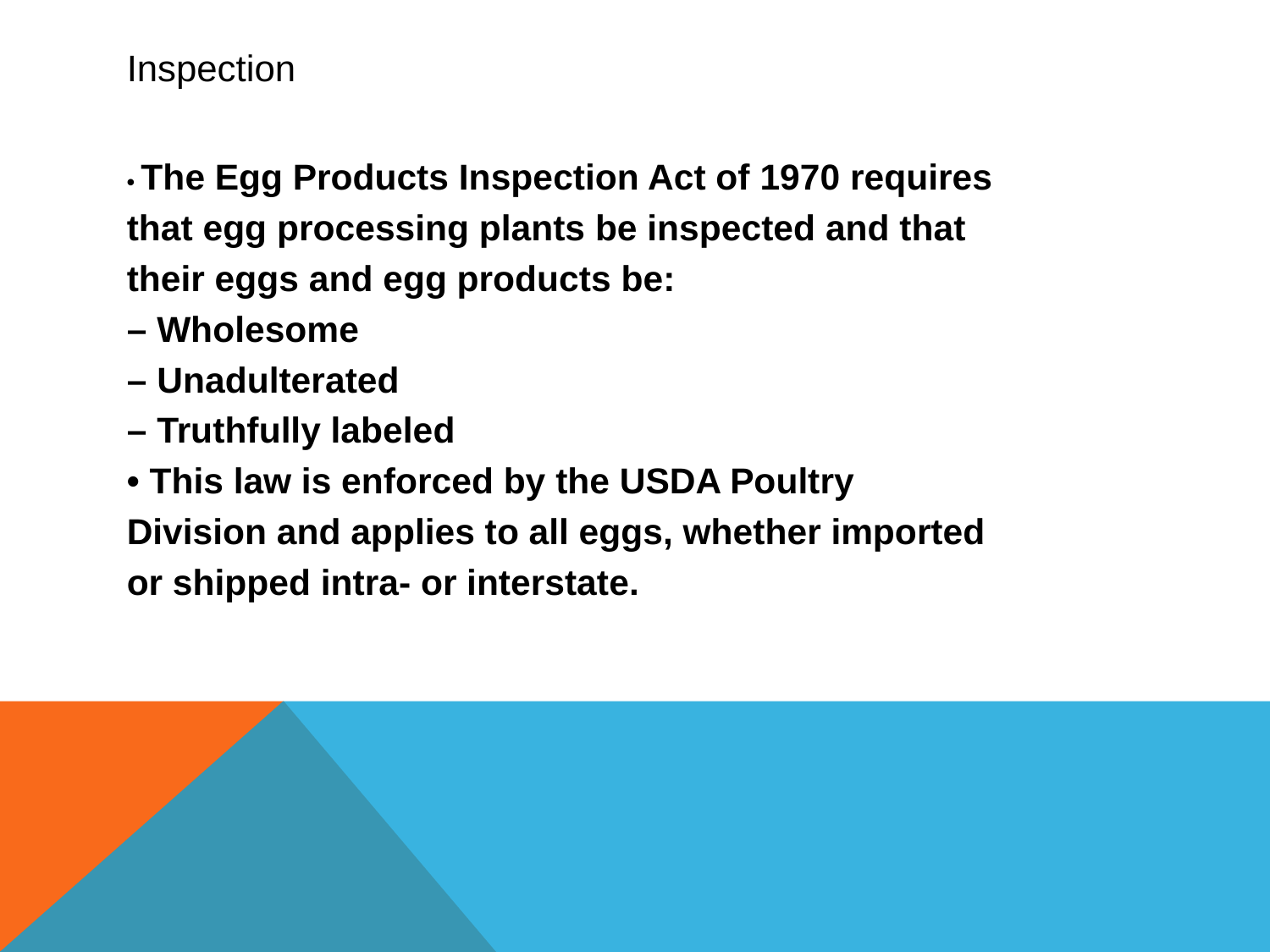

# Inspection
• The Egg Products Inspection Act of 1970 requires
that egg processing plants be inspected and that
their eggs and egg products be:
– Wholesome
– Unadulterated
– Truthfully labeled
• This law is enforced by the USDA Poultry
Division and applies to all eggs, whether imported
or shipped intra- or interstate.